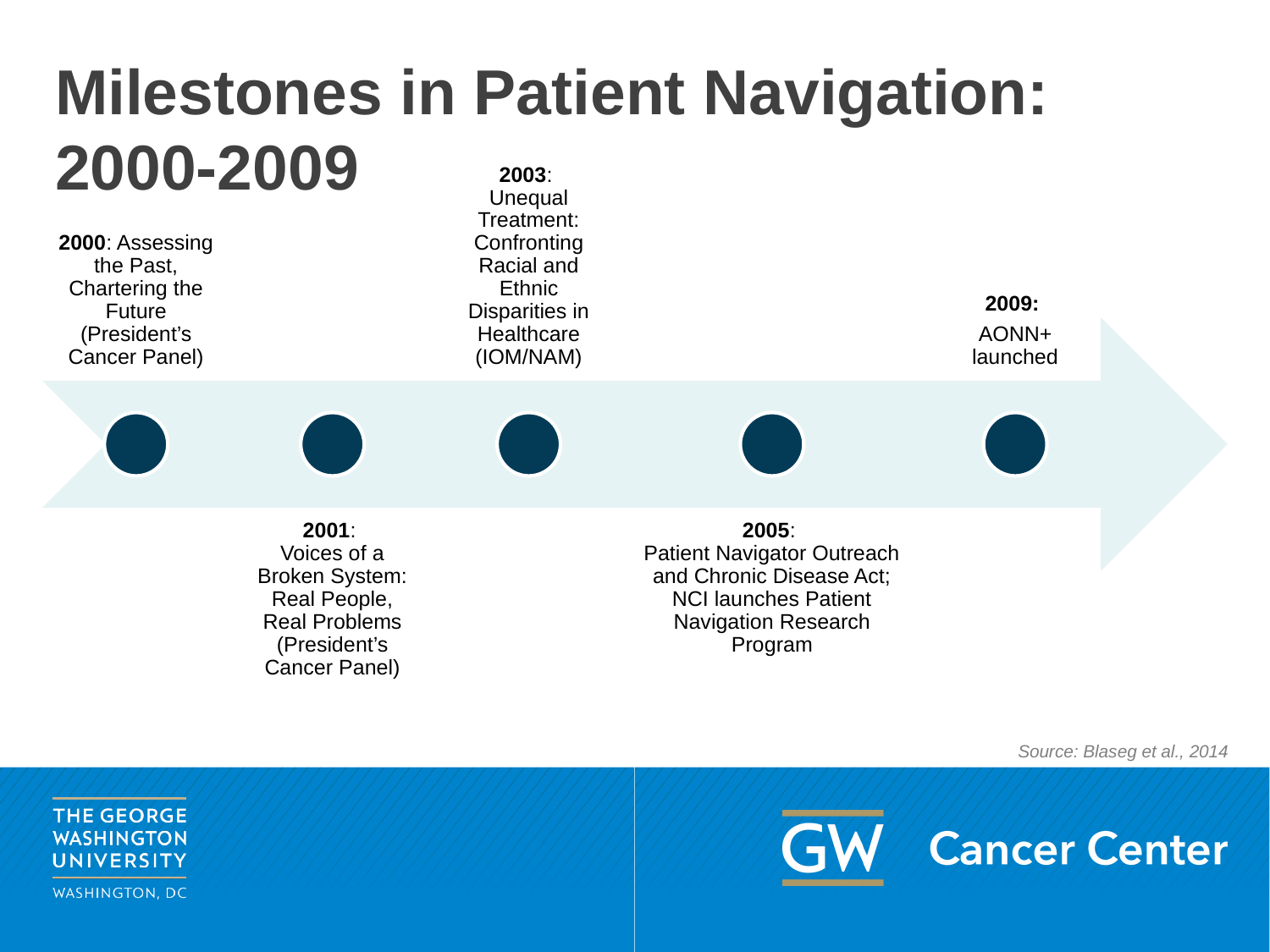

# Milestones in Patient Navigation: 2000-2009
2000: Assessing the Past, Chartering the Future (President’s Cancer Panel)
2001:
Voices of a Broken System: Real People, Real Problems (President’s Cancer Panel)
2003:
Unequal Treatment: Confronting Racial and Ethnic Disparities in Healthcare (IOM/NAM)
2005:
Patient Navigator Outreach and Chronic Disease Act; NCI launches Patient Navigation Research Program
2009:
AONN+ launched
Source: Blaseg et al., 2014